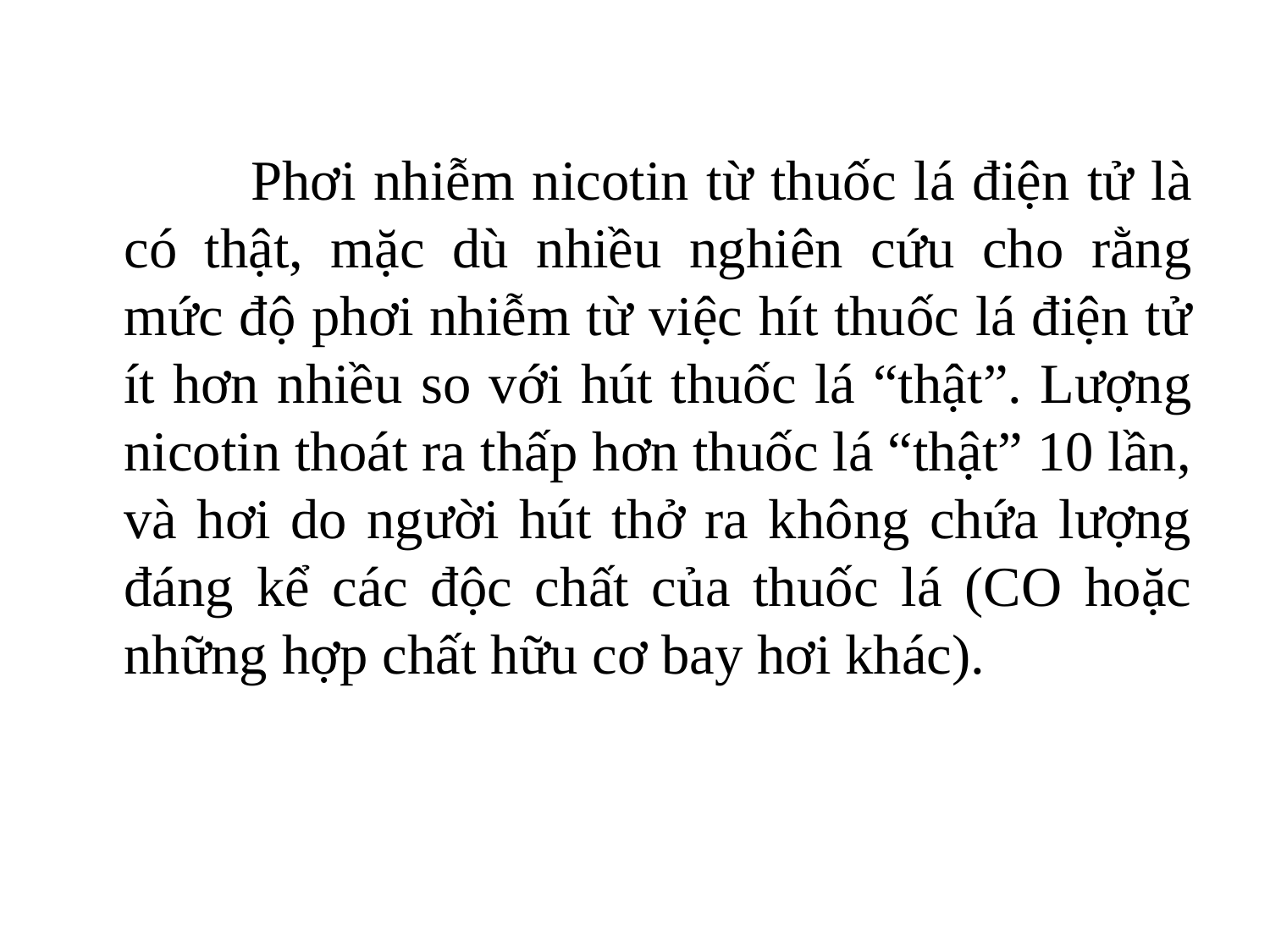

Phơi nhiễm nicotin từ thuốc lá điện tử là có thật, mặc dù nhiều nghiên cứu cho rằng mức độ phơi nhiễm từ việc hít thuốc lá điện tử ít hơn nhiều so với hút thuốc lá “thật”. Lượng nicotin thoát ra thấp hơn thuốc lá “thật” 10 lần, và hơi do người hút thở ra không chứa lượng đáng kể các độc chất của thuốc lá (CO hoặc những hợp chất hữu cơ bay hơi khác).